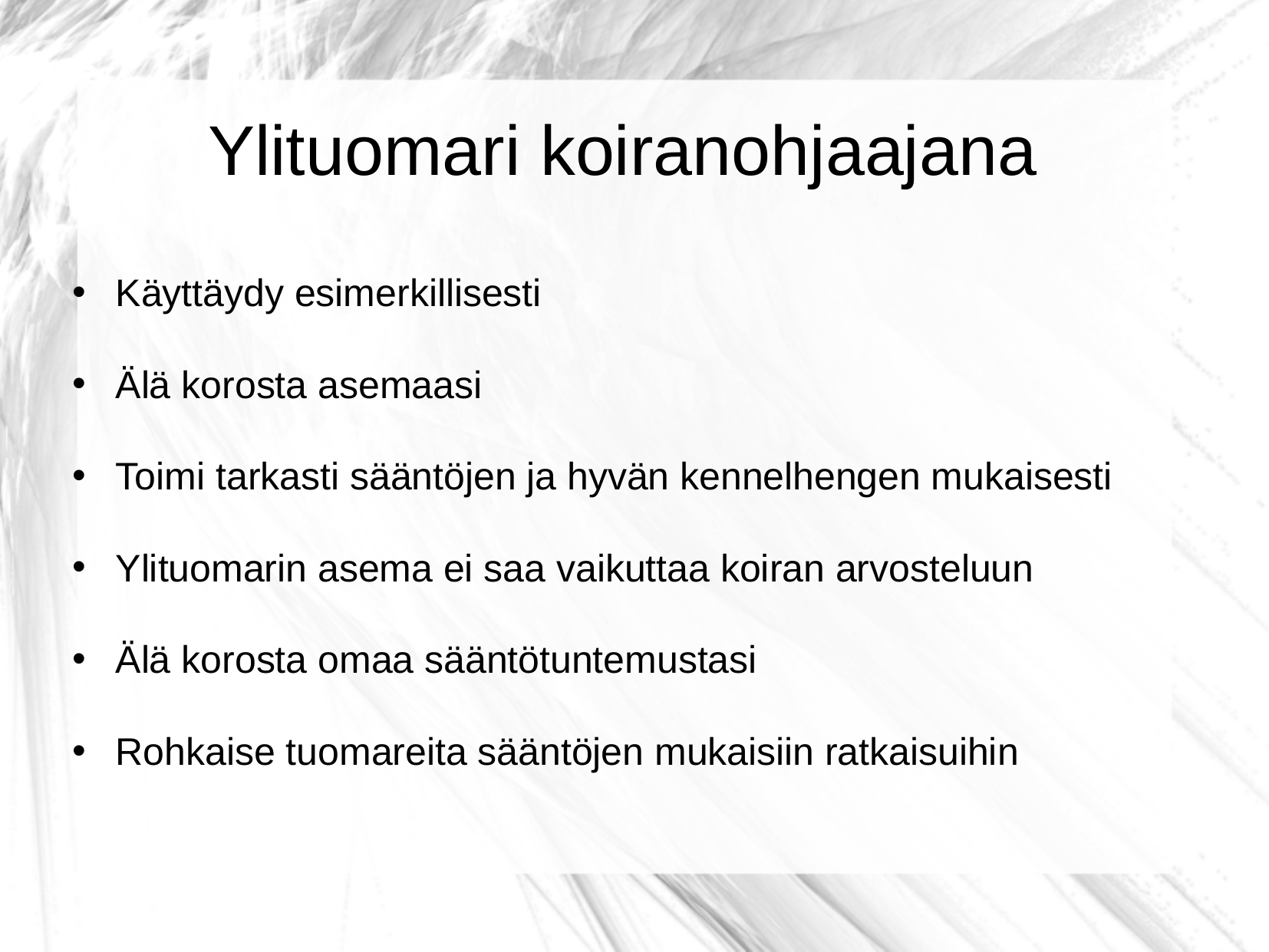

Ylituomari koiranohjaajana
Käyttäydy esimerkillisesti
Älä korosta asemaasi
Toimi tarkasti sääntöjen ja hyvän kennelhengen mukaisesti
Ylituomarin asema ei saa vaikuttaa koiran arvosteluun
Älä korosta omaa sääntötuntemustasi
Rohkaise tuomareita sääntöjen mukaisiin ratkaisuihin